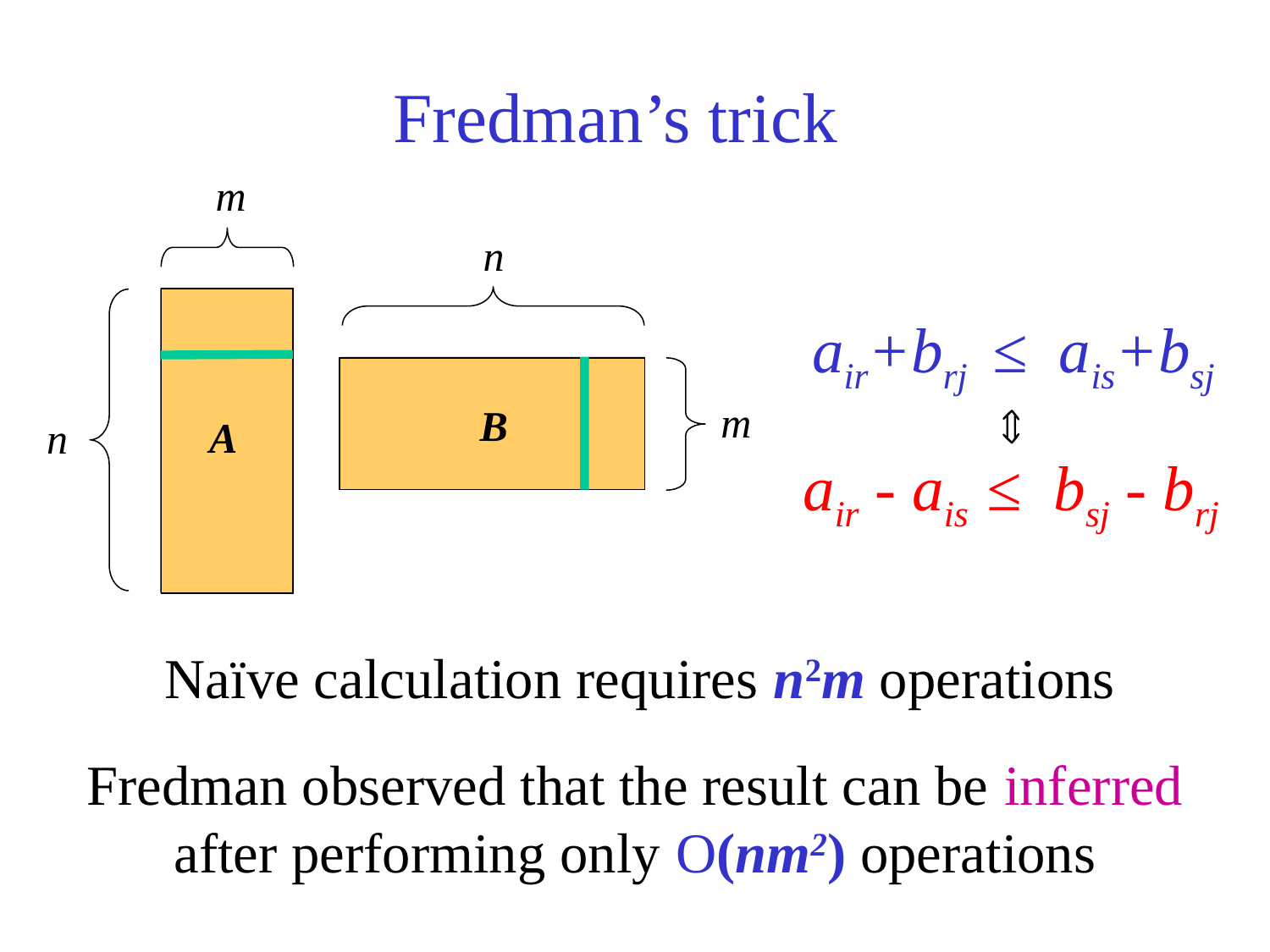

# Fredman’s trick
m

n

air+brj  ≤  ais+bsj

m
B
⇔
A
n

air - ais  ≤  bsj - brj
Naïve calculation requires n2m operations
Fredman observed that the result can be inferred after performing only O(nm2) operations